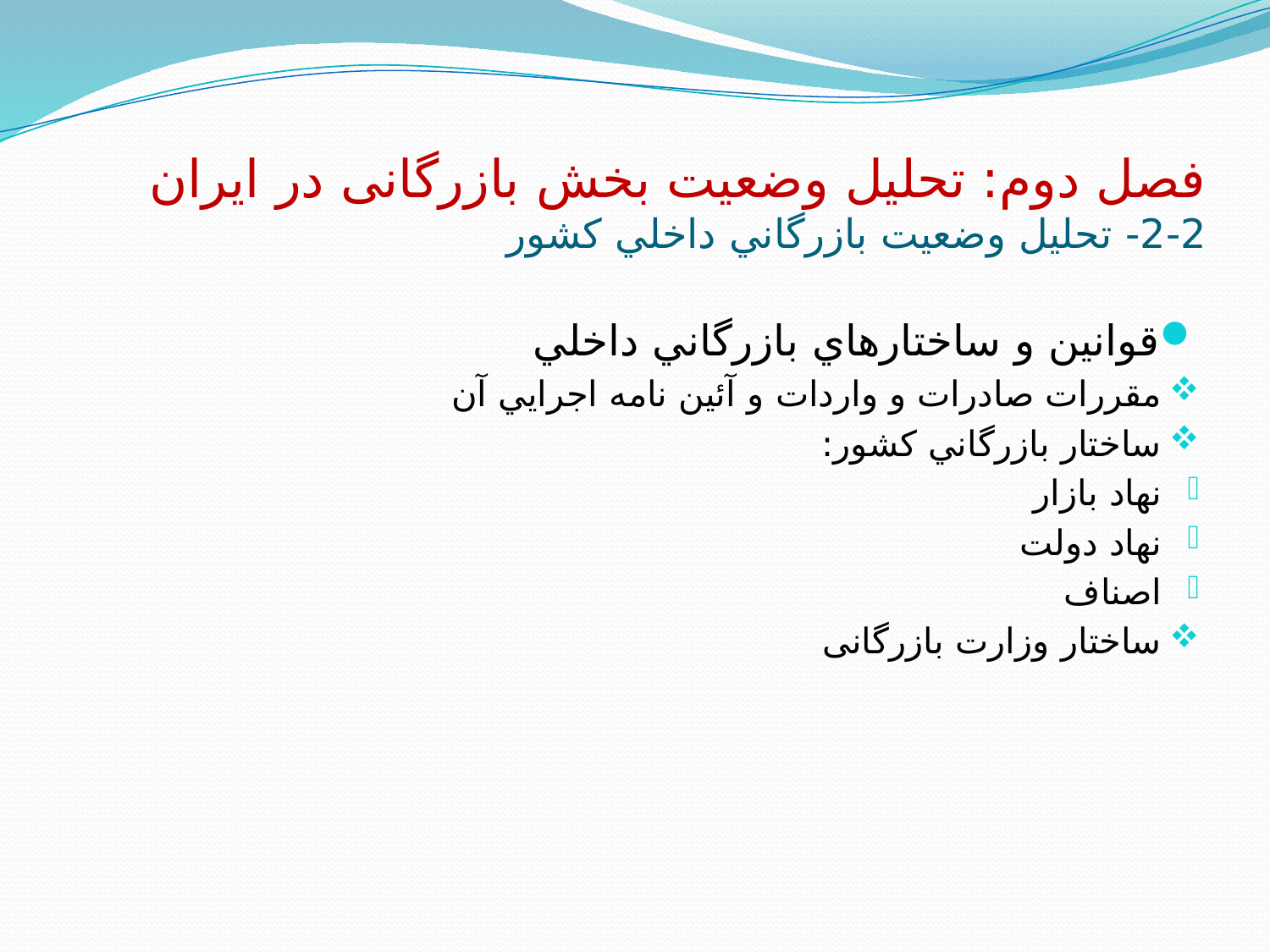

# فصل دوم: تحلیل وضعیت بخش بازرگانی در ایران 2-2- تحليل وضعيت بازرگاني داخلي کشور
قوانين و ساختارهاي بازرگاني داخلي
مقررات صادرات و واردات و آئين نامه اجرايي آن
ساختار بازرگاني کشور:
نهاد بازار
نهاد دولت
اصناف
ساختار وزارت بازرگانی